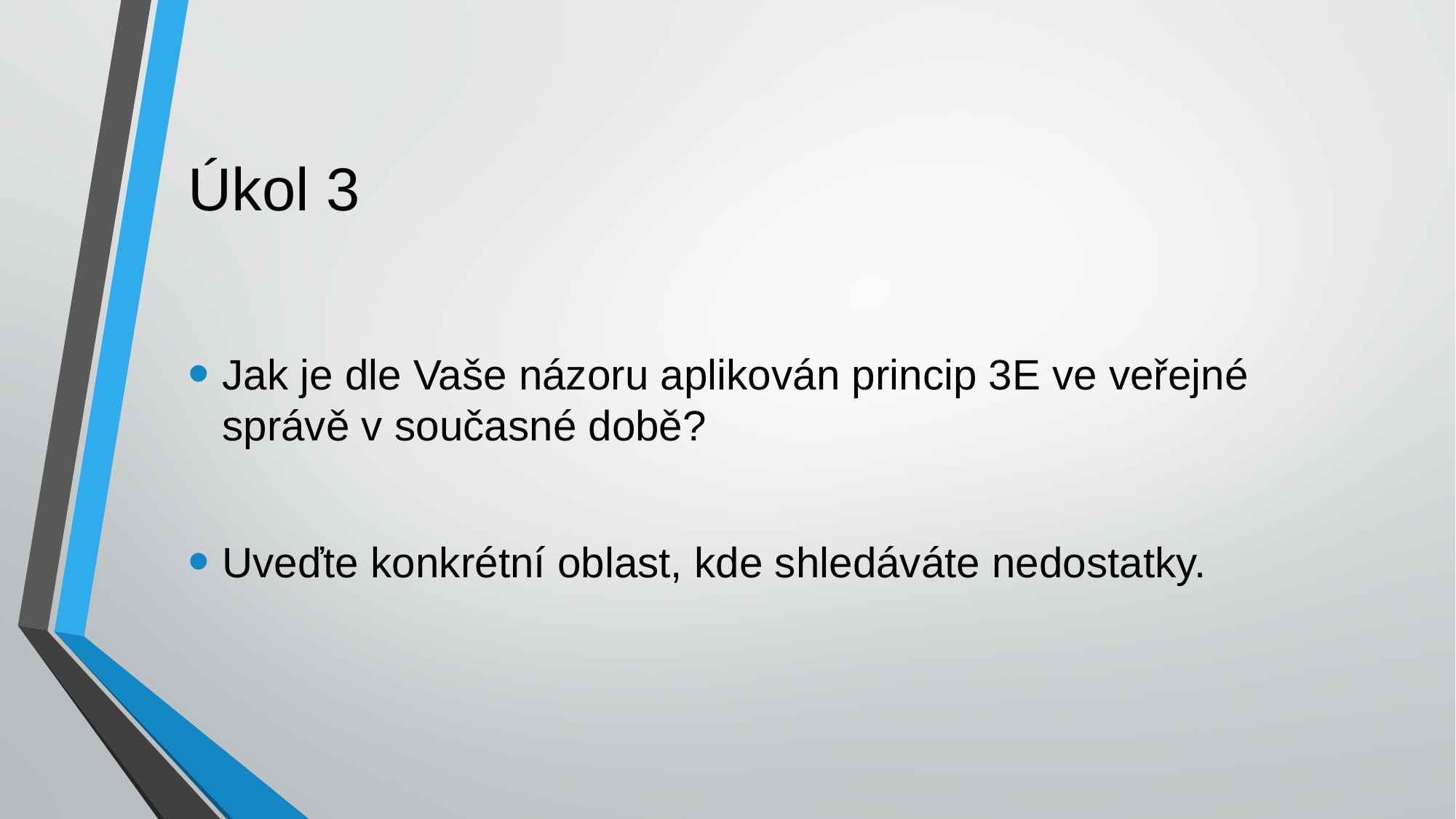

# Úkol 3
Jak je dle Vaše názoru aplikován princip 3E ve veřejné správě v současné době?

Uveďte konkrétní oblast, kde shledáváte nedostatky.